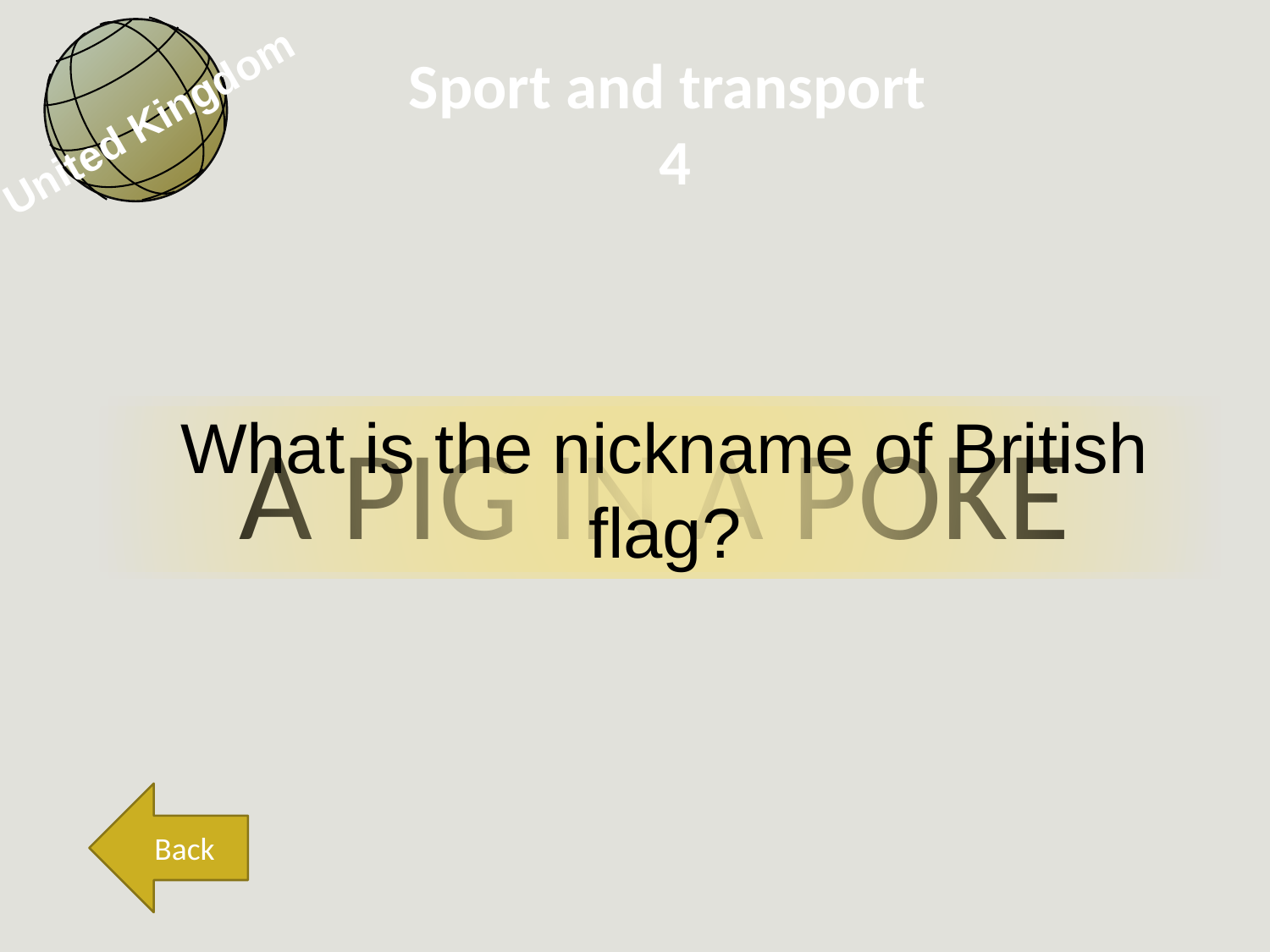

United Kingdom

Sport and transport
4
What is the nickname of British flag?
A PIG IN A POKE
Back